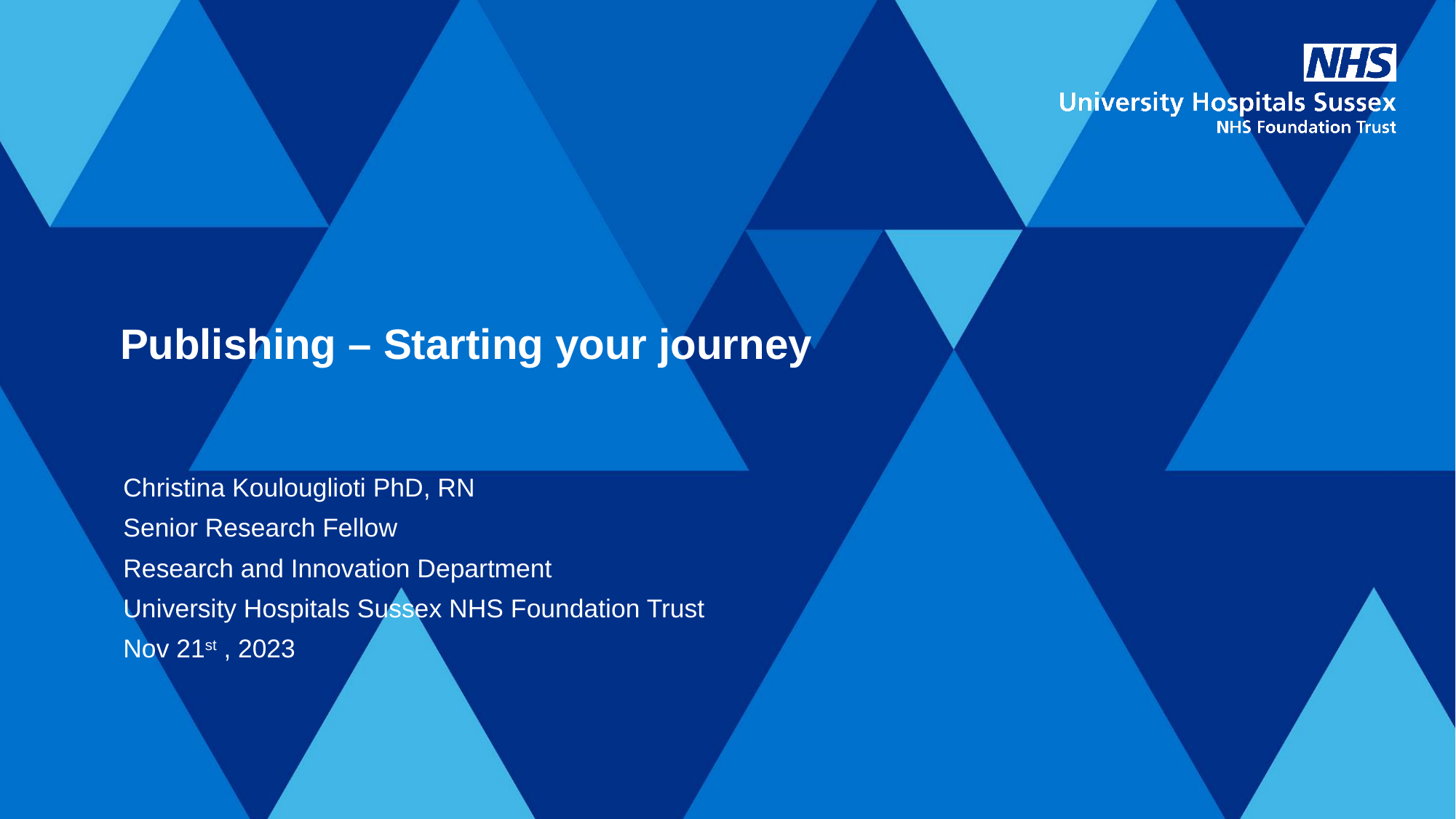

# Publishing – Starting your journey
Christina Koulouglioti PhD, RN
Senior Research Fellow
Research and Innovation Department
University Hospitals Sussex NHS Foundation Trust
Nov 21st , 2023